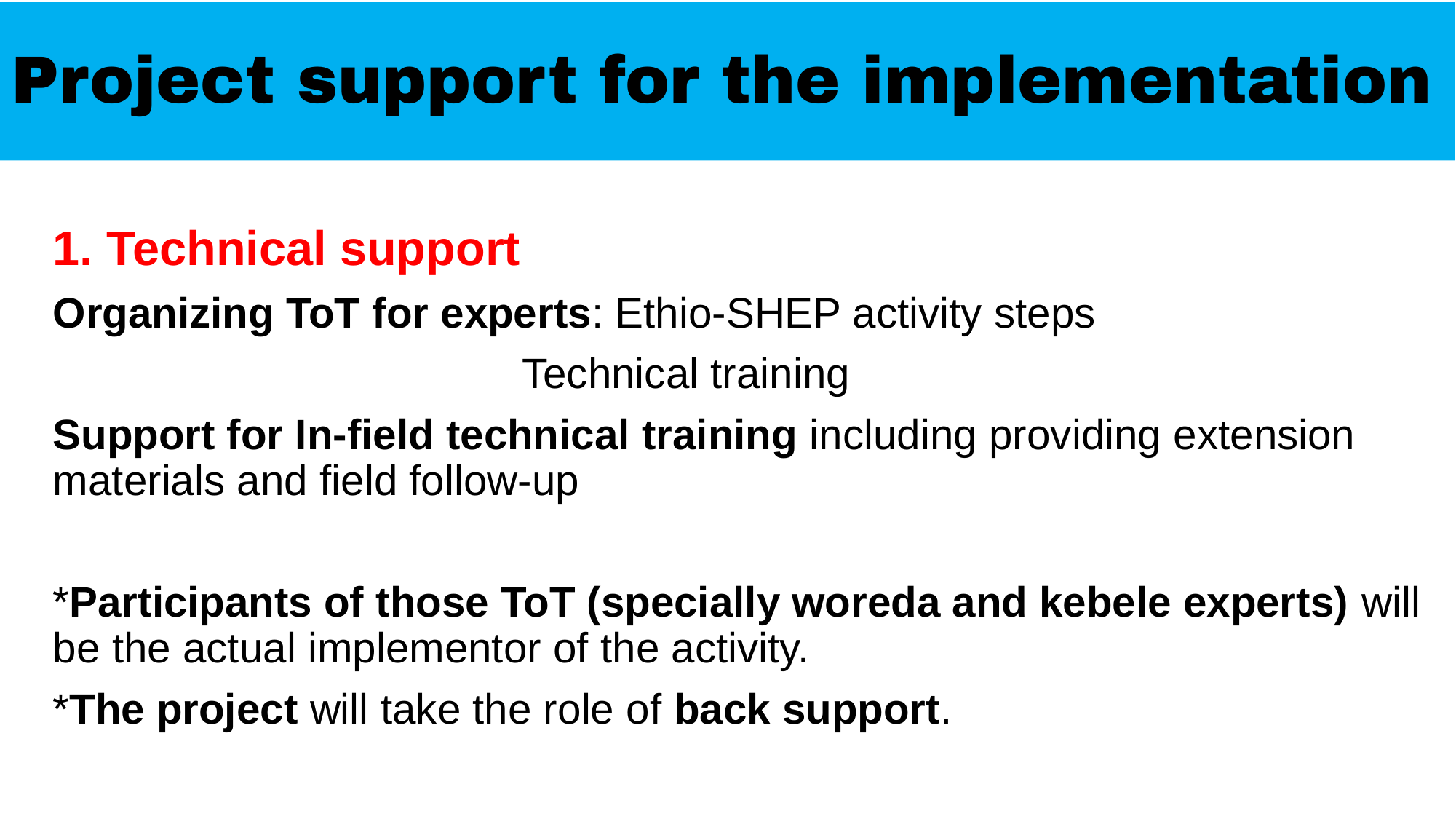

# Project support for the implementation
1. Technical support
Organizing ToT for experts: Ethio-SHEP activity steps
　                                            Technical training
Support for In-field technical training including providing extension materials and field follow-up

*Participants of those ToT (specially woreda and kebele experts) will be the actual implementor of the activity.
*The project will take the role of back support.